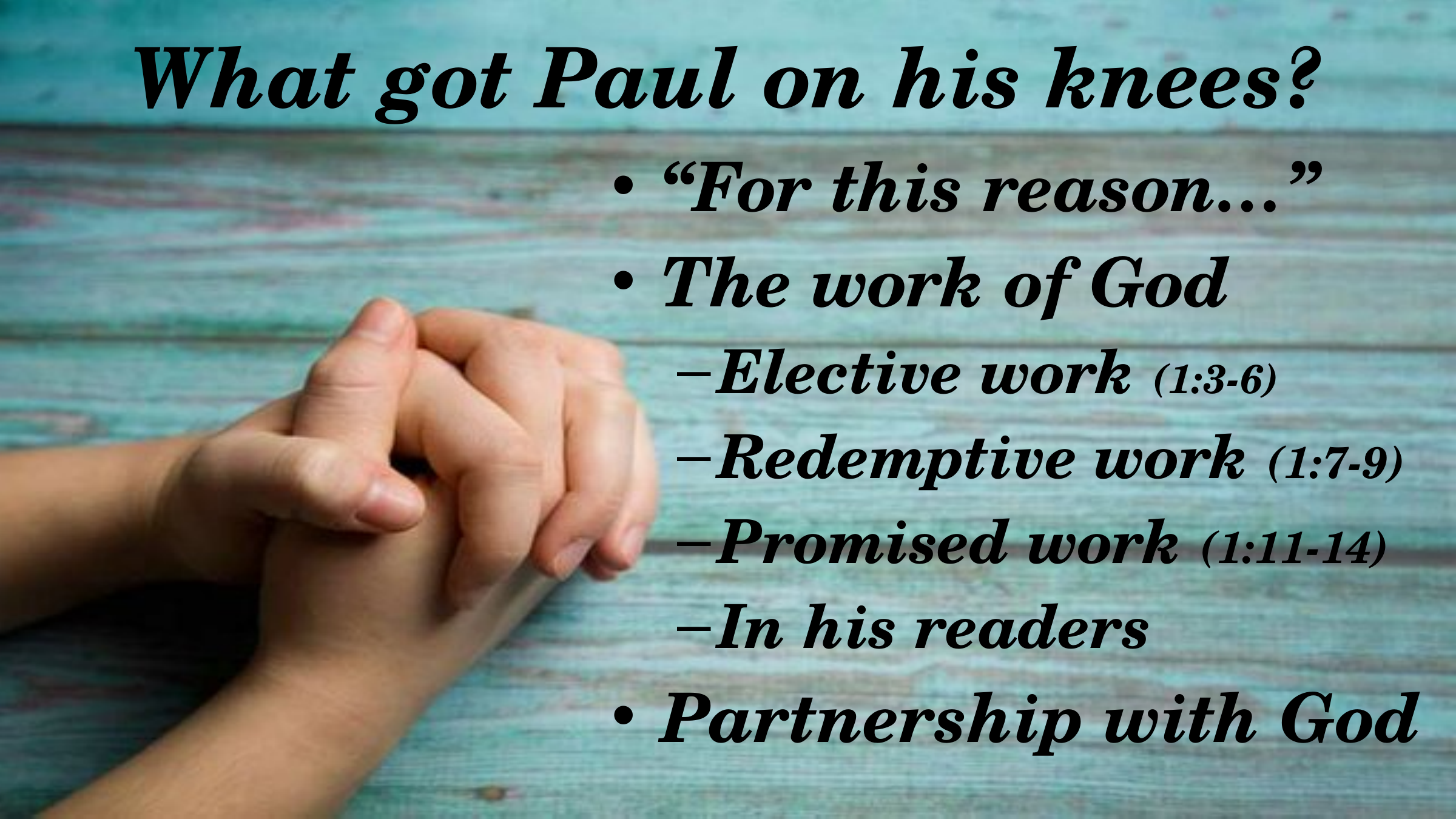

# What got Paul on his knees?
“For this reason…”
The work of God
Elective work (1:3-6)
Redemptive work (1:7-9)
Promised work (1:11-14)
In his readers
Partnership with God